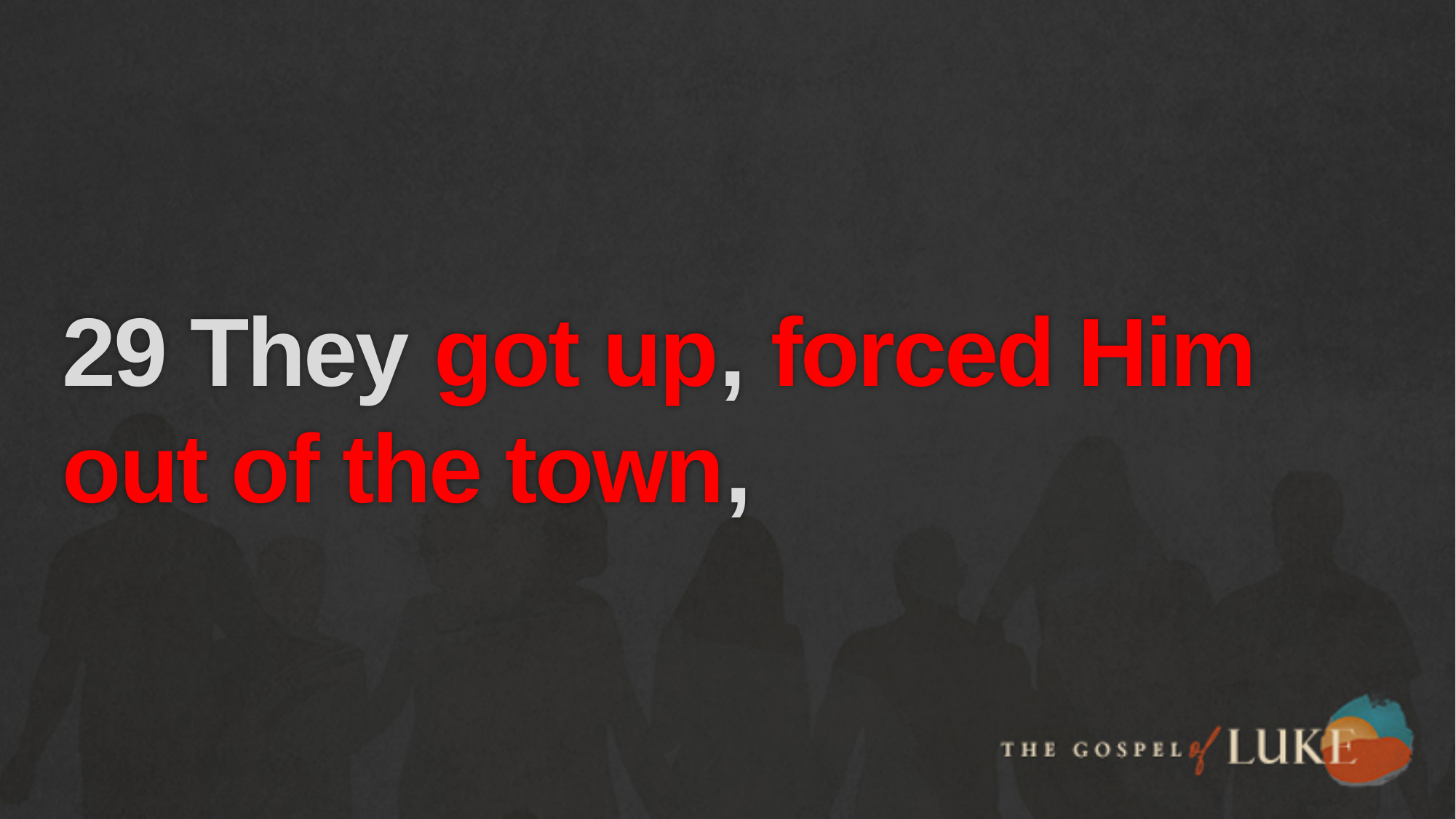

# 29 They got up, forced Him out of the town,